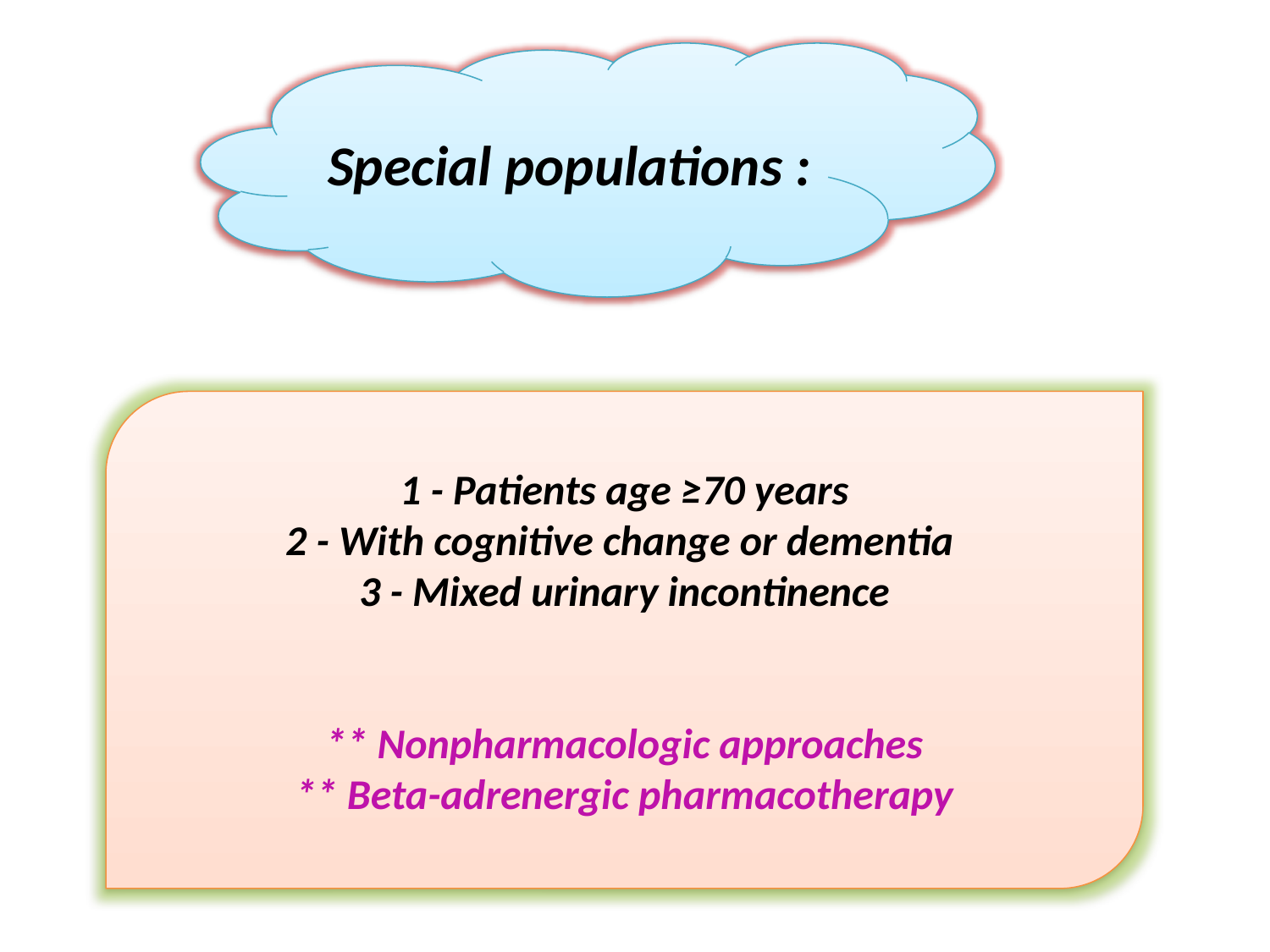

Special populations :
1 - Patients age ≥70 years
2 - With cognitive change or dementia
3 - Mixed urinary incontinence

** Nonpharmacologic approaches
** Beta-adrenergic pharmacotherapy